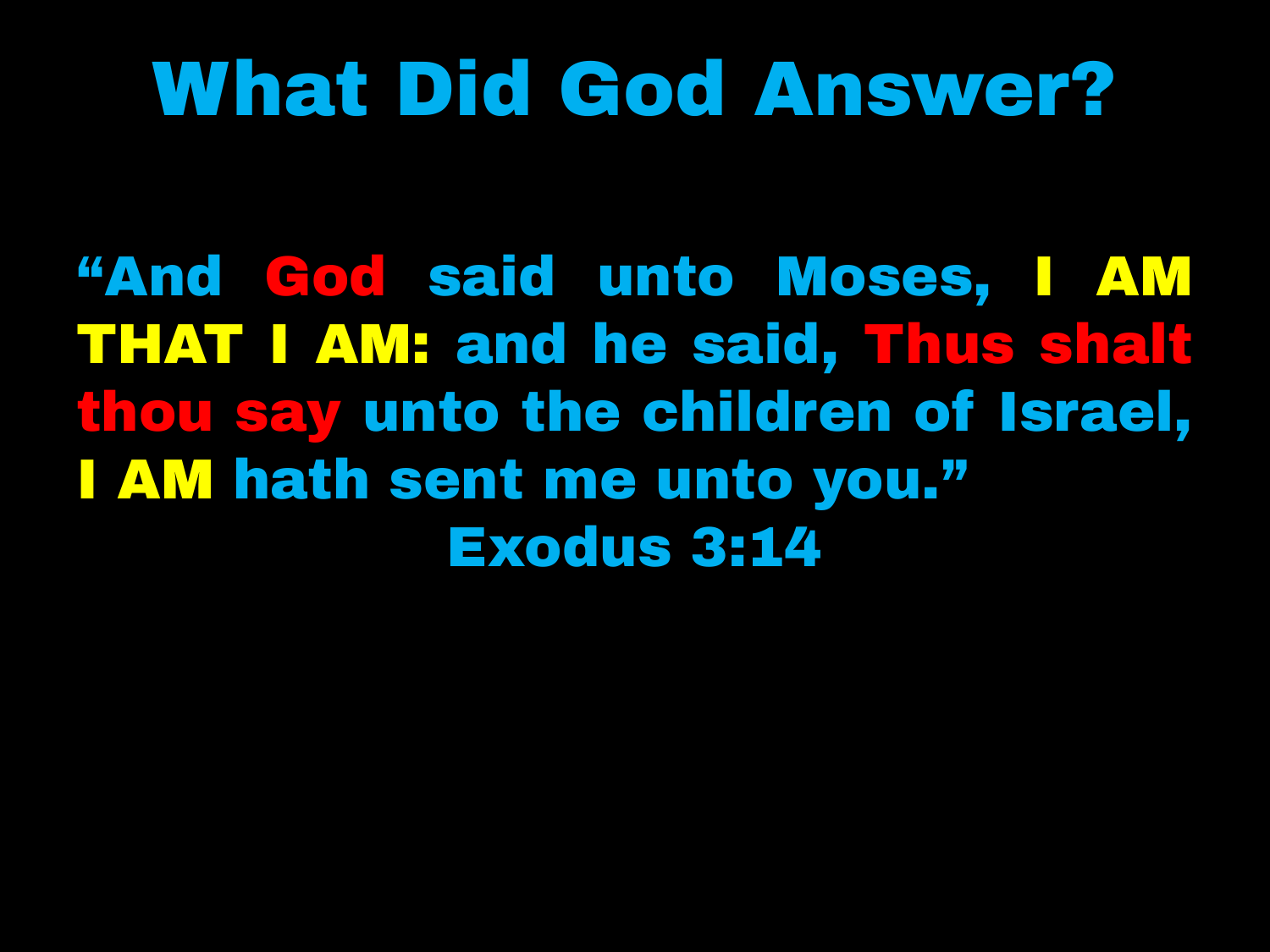

# What Did God Answer?
“And God said unto Moses, I AM THAT I AM: and he said, Thus shalt thou say unto the children of Israel, I AM hath sent me unto you.”
Exodus 3:14